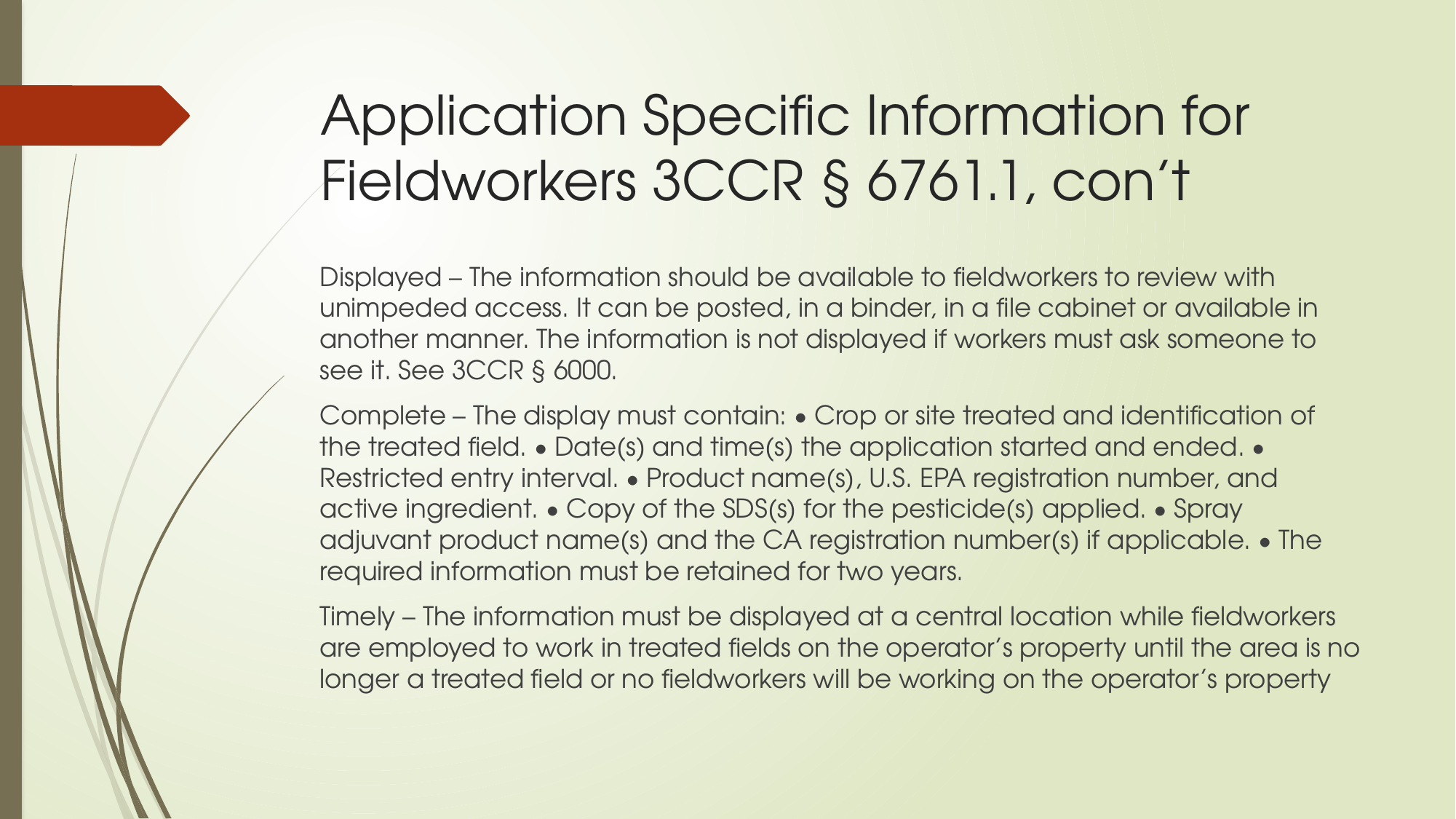

# Application Specific Information for Fieldworkers 3CCR § 6761.1, con’t
Displayed – The information should be available to fieldworkers to review with unimpeded access. It can be posted, in a binder, in a file cabinet or available in another manner. The information is not displayed if workers must ask someone to see it. See 3CCR § 6000.
Complete – The display must contain: • Crop or site treated and identification of the treated field. • Date(s) and time(s) the application started and ended. • Restricted entry interval. • Product name(s), U.S. EPA registration number, and active ingredient. • Copy of the SDS(s) for the pesticide(s) applied. • Spray adjuvant product name(s) and the CA registration number(s) if applicable. • The required information must be retained for two years.
Timely – The information must be displayed at a central location while fieldworkers are employed to work in treated fields on the operator’s property until the area is no longer a treated field or no fieldworkers will be working on the operator’s property